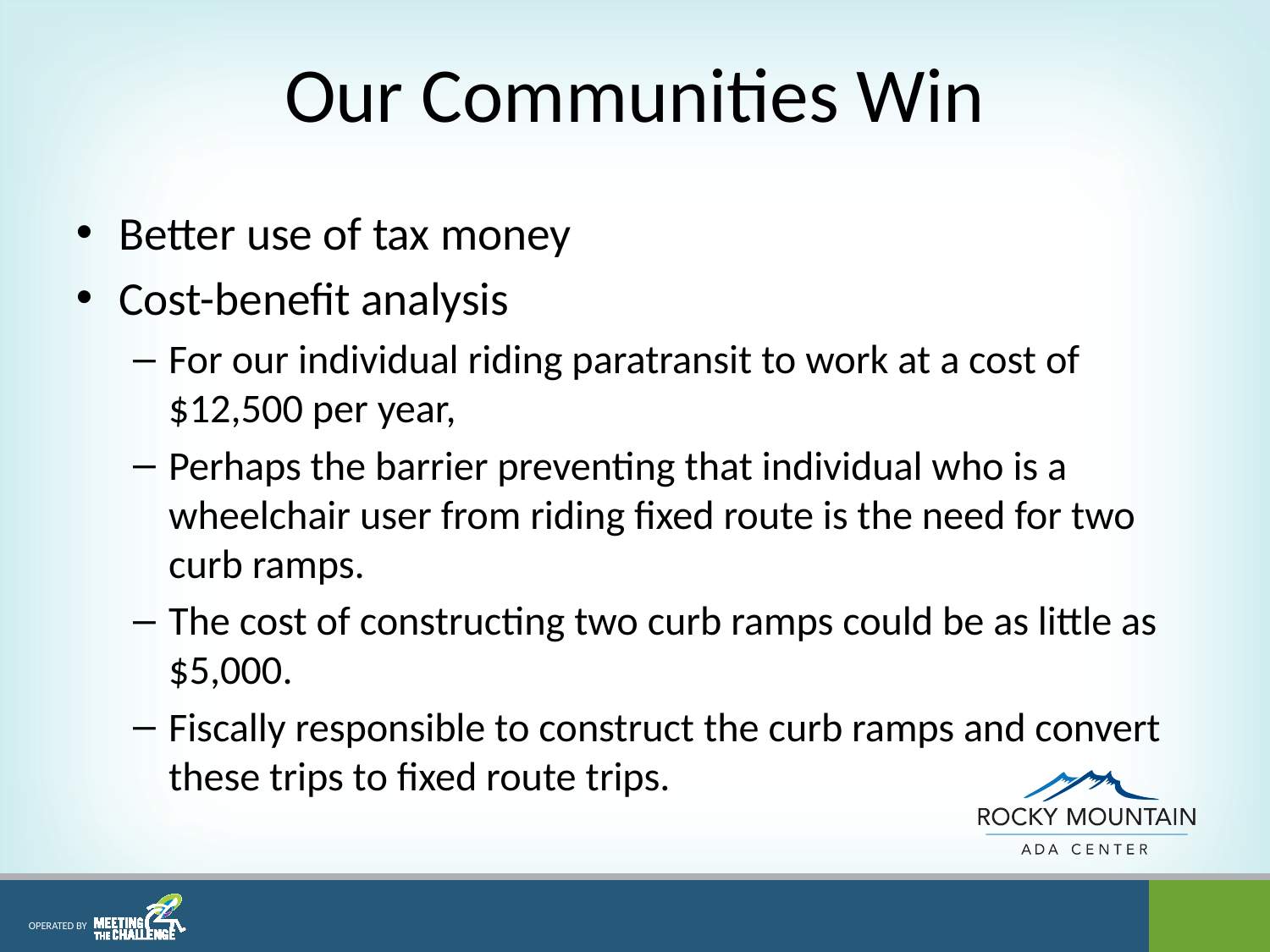

# Our Communities Win
Better use of tax money
Cost-benefit analysis
For our individual riding paratransit to work at a cost of $12,500 per year,
Perhaps the barrier preventing that individual who is a wheelchair user from riding fixed route is the need for two curb ramps.
The cost of constructing two curb ramps could be as little as $5,000.
Fiscally responsible to construct the curb ramps and convert these trips to fixed route trips.